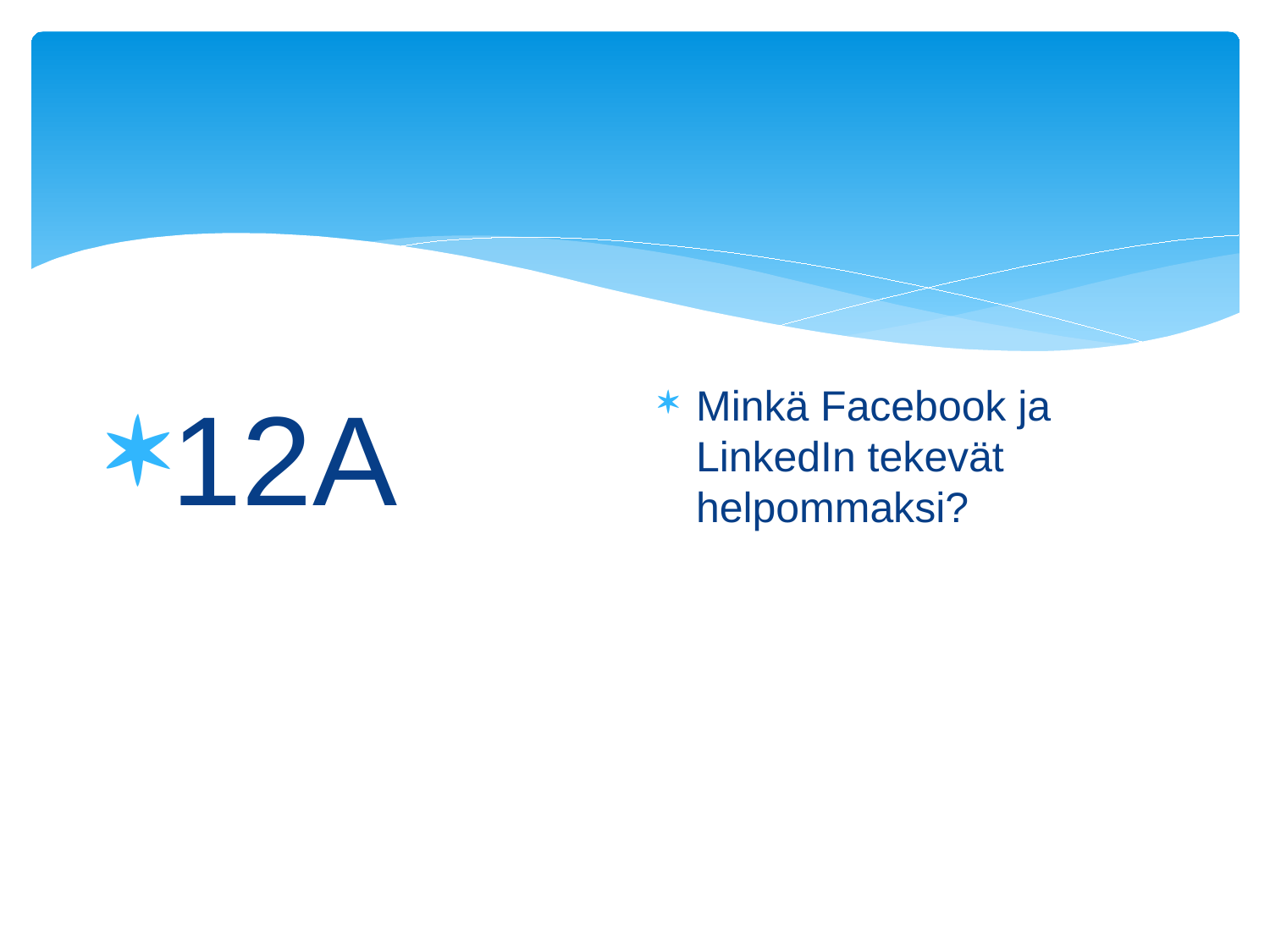

#
12A
Minkä Facebook ja LinkedIn tekevät helpommaksi?